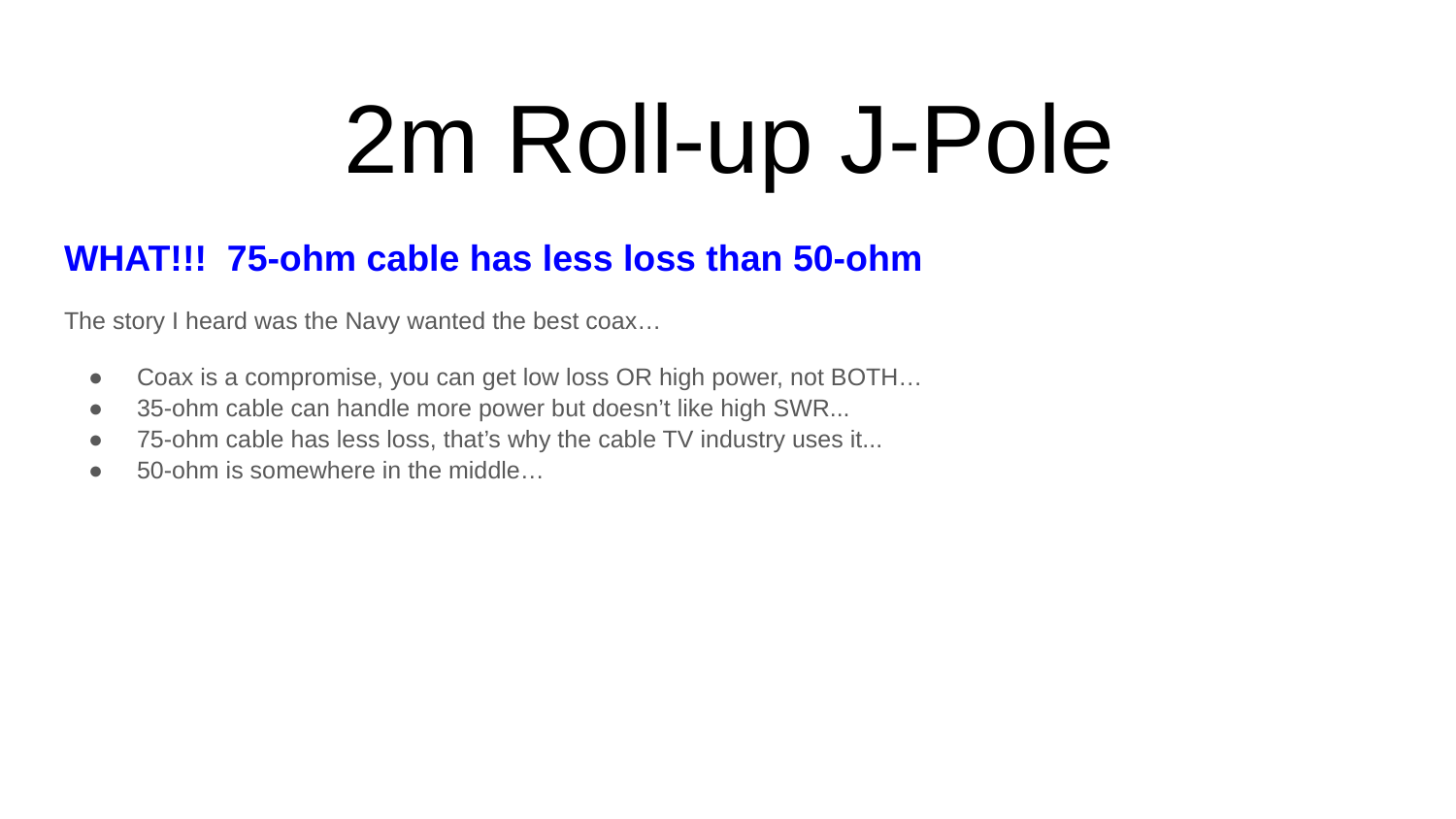

2m Roll-up J-Pole
WHAT!!!  75-ohm cable has less loss than 50-ohm
The story I heard was the Navy wanted the best coax…
Coax is a compromise, you can get low loss OR high power, not BOTH…
35-ohm cable can handle more power but doesn’t like high SWR...
75-ohm cable has less loss, that’s why the cable TV industry uses it...
50-ohm is somewhere in the middle…